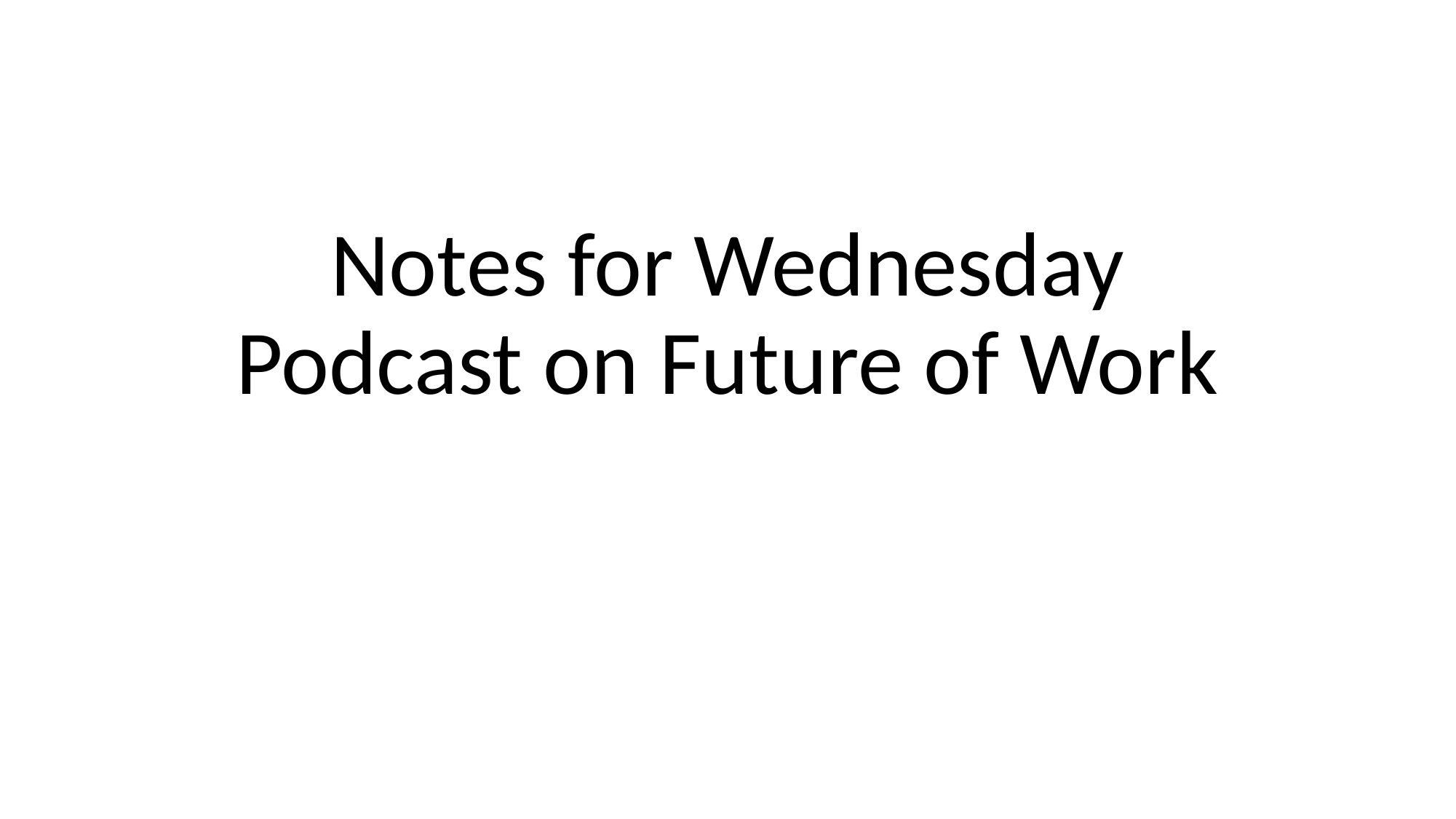

# Notes for Wednesday Podcast on Future of Work